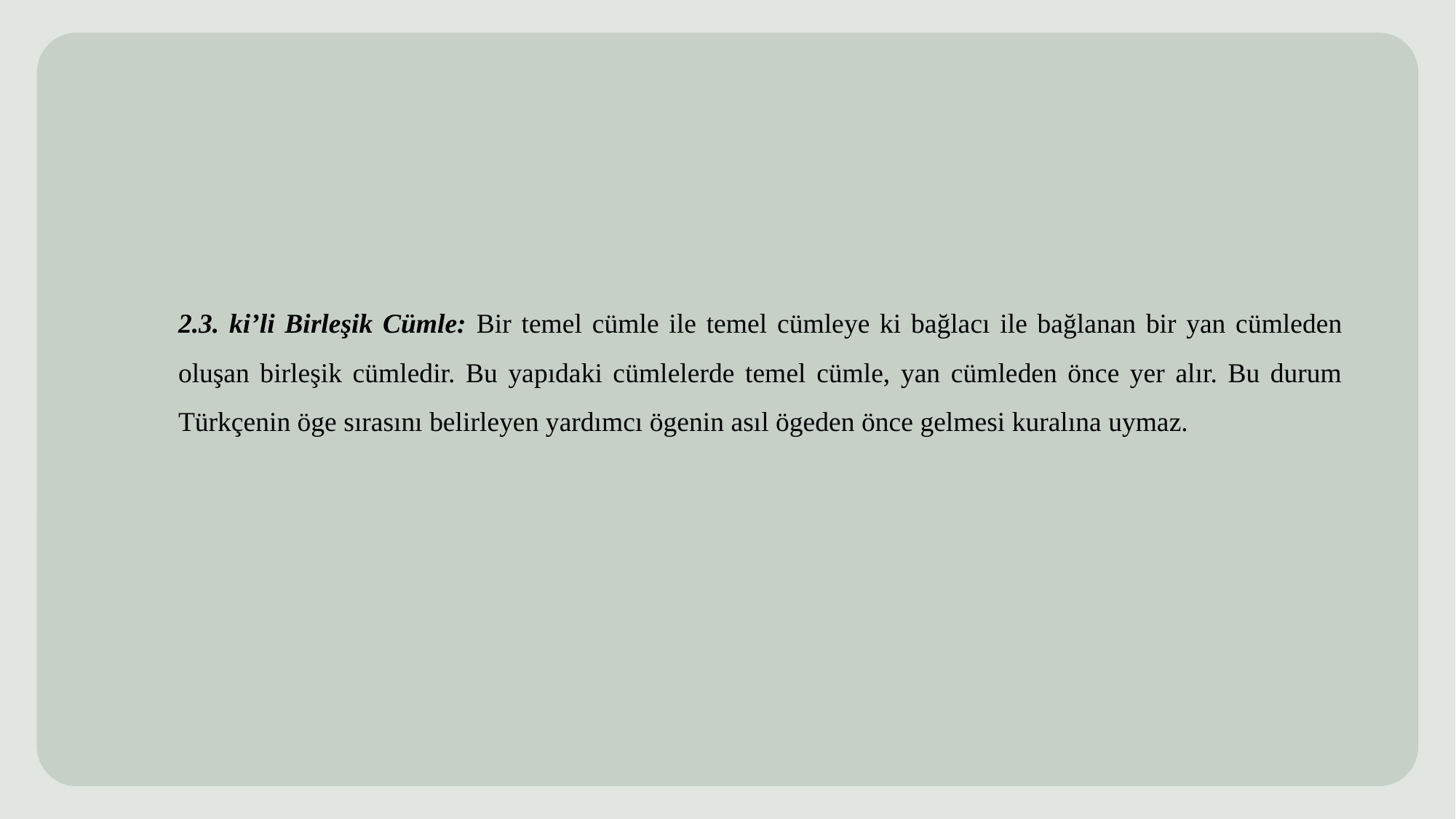

2.3. ki’li Birleşik Cümle: Bir temel cümle ile temel cümleye ki bağlacı ile bağlanan bir yan cümleden oluşan birleşik cümledir. Bu yapıdaki cümlelerde temel cümle, yan cümleden önce yer alır. Bu durum Türkçenin öge sırasını belirleyen yardımcı ögenin asıl ögeden önce gelmesi kuralına uymaz.